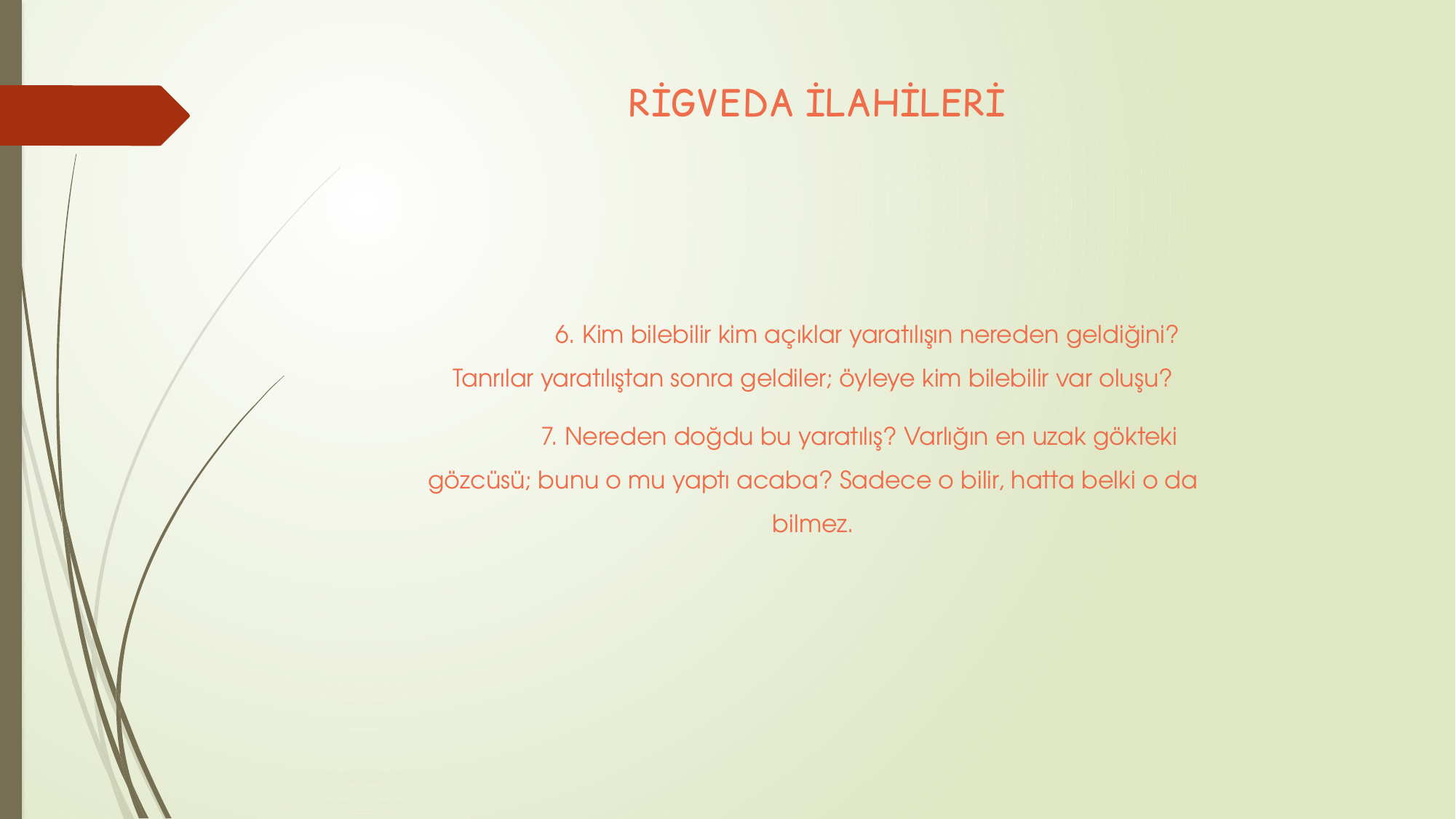

# RİGVEDA İLAHİLERİ

	6. Kim bilebilir kim açıklar yaratılışın nereden geldiğini? Tanrılar yaratılıştan sonra geldiler; öyleye kim bilebilir var oluşu?
	7. Nereden doğdu bu yaratılış? Varlığın en uzak gökteki 	gözcüsü; bunu o mu yaptı acaba? Sadece o bilir, hatta belki o da bilmez.